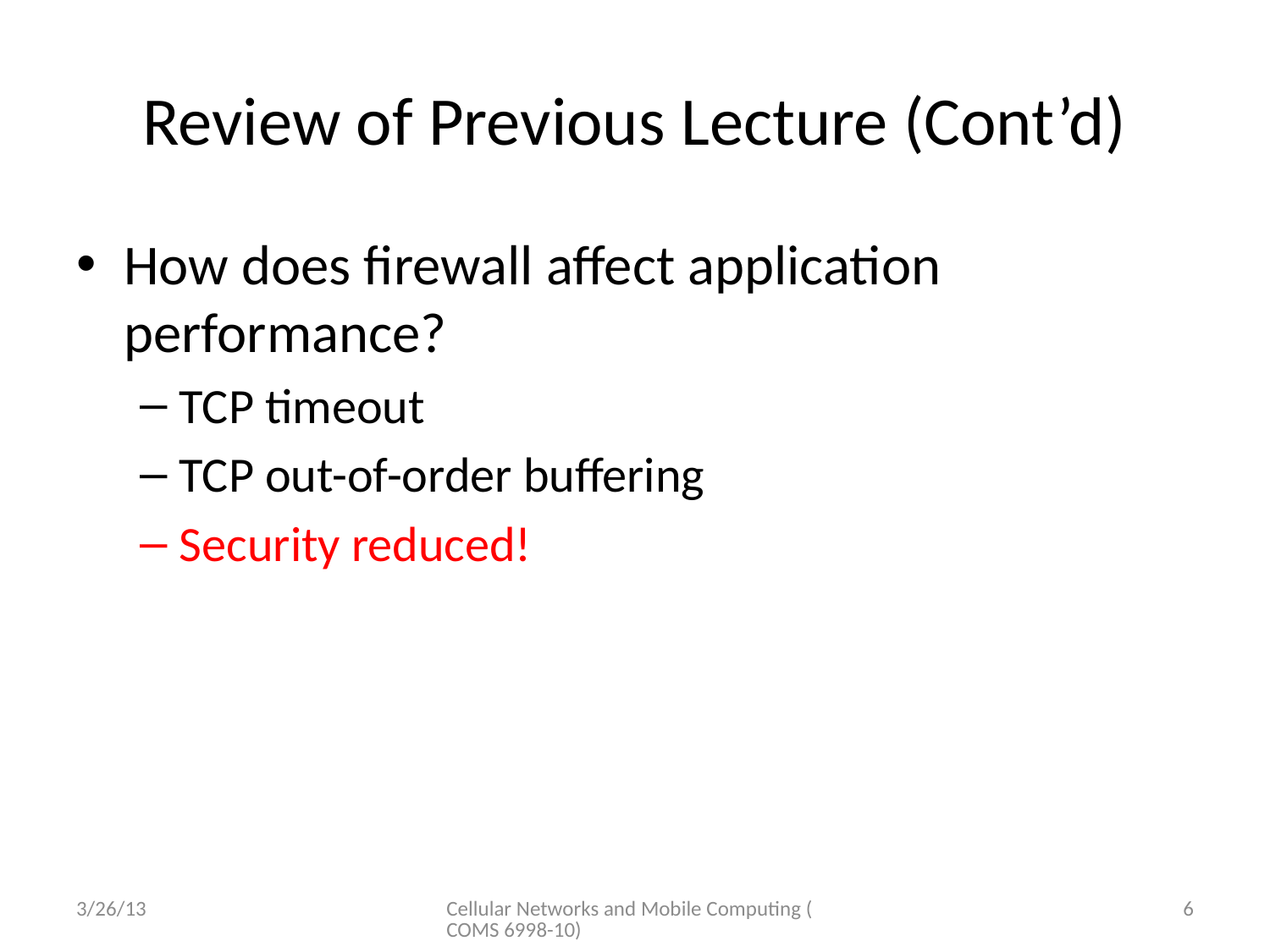

# Review of Previous Lecture (Cont’d)
How does firewall affect application performance?
TCP timeout
TCP out-of-order buffering
Security reduced!
3/26/13
Cellular Networks and Mobile Computing (COMS 6998-10)
6